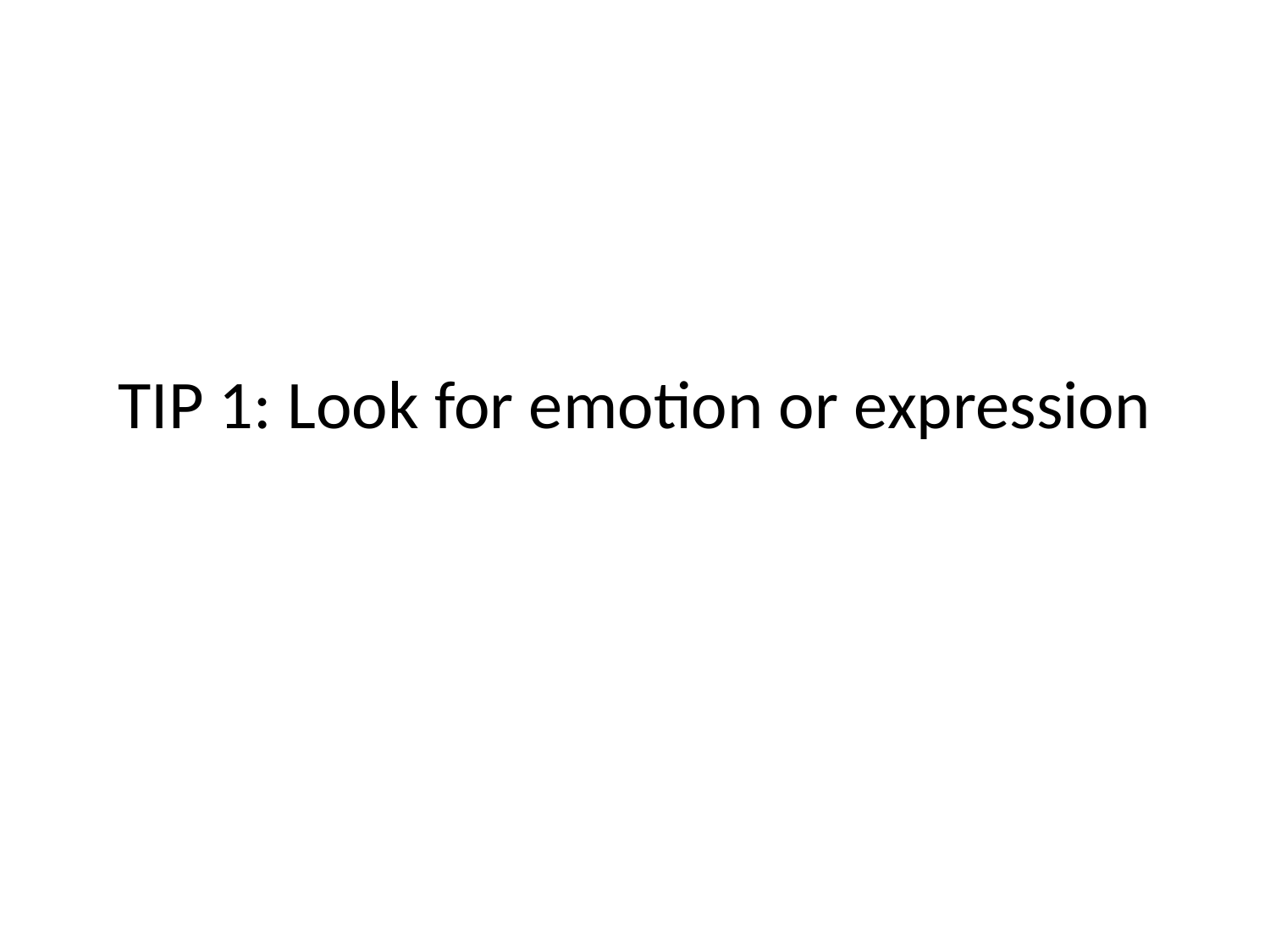

# TIP 1: Look for emotion or expression